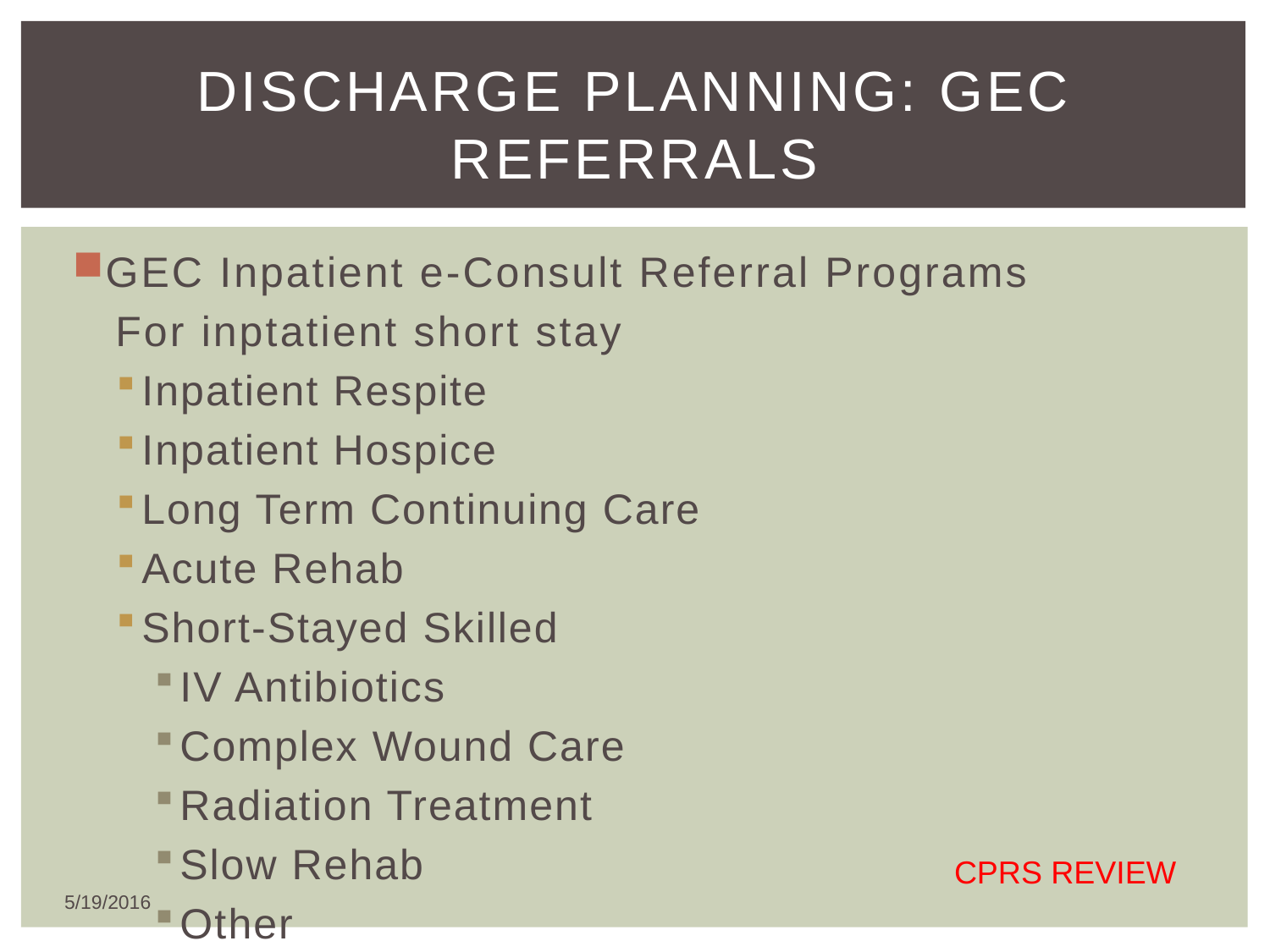

# Discharge planning: gec Referrals
GEC Inpatient e-Consult Referral Programs
   For inptatient short stay
Inpatient Respite
Inpatient Hospice
Long Term Continuing Care
Acute Rehab
Short-Stayed Skilled
IV Antibiotics
Complex Wound Care
Radiation Treatment
Slow Rehab
Other
CPRS REVIEW
5/19/2016